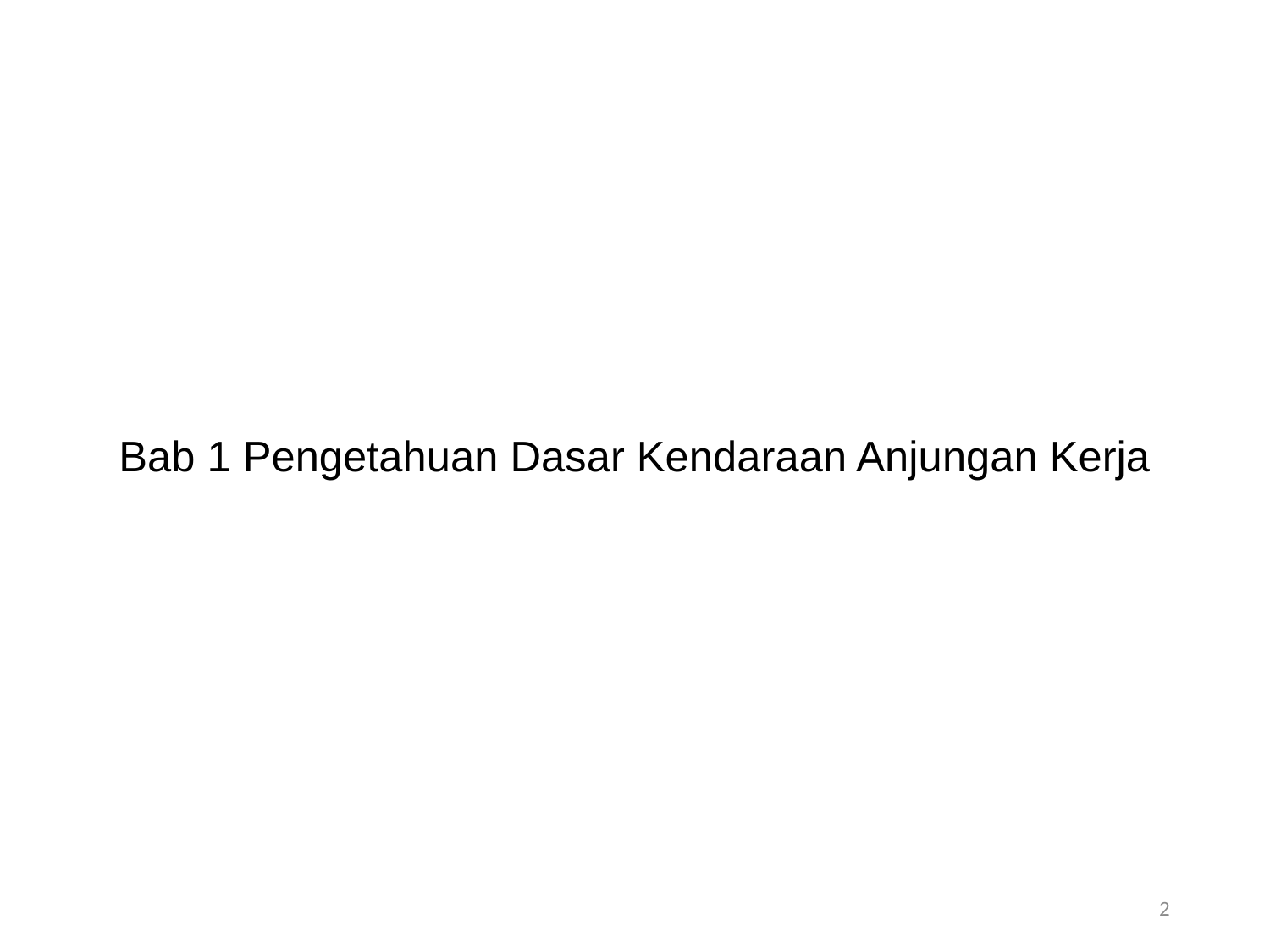

# Bab 1 Pengetahuan Dasar Kendaraan Anjungan Kerja
2